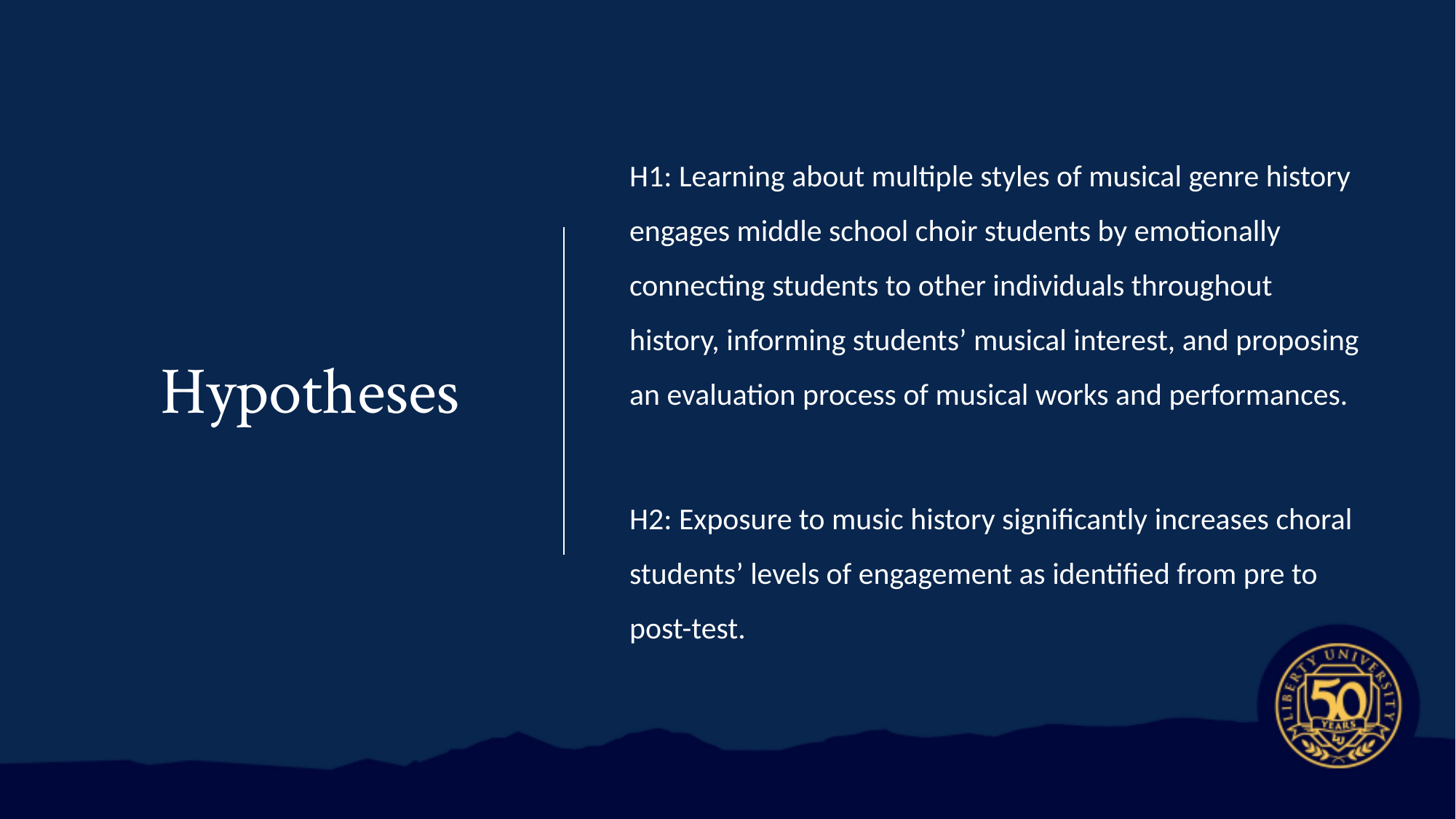

H1: Learning about multiple styles of musical genre history engages middle school choir students by emotionally connecting students to other individuals throughout history, informing students’ musical interest, and proposing an evaluation process of musical works and performances.
 
H2: Exposure to music history significantly increases choral students’ levels of engagement as identified from pre to post-test.
Hypotheses